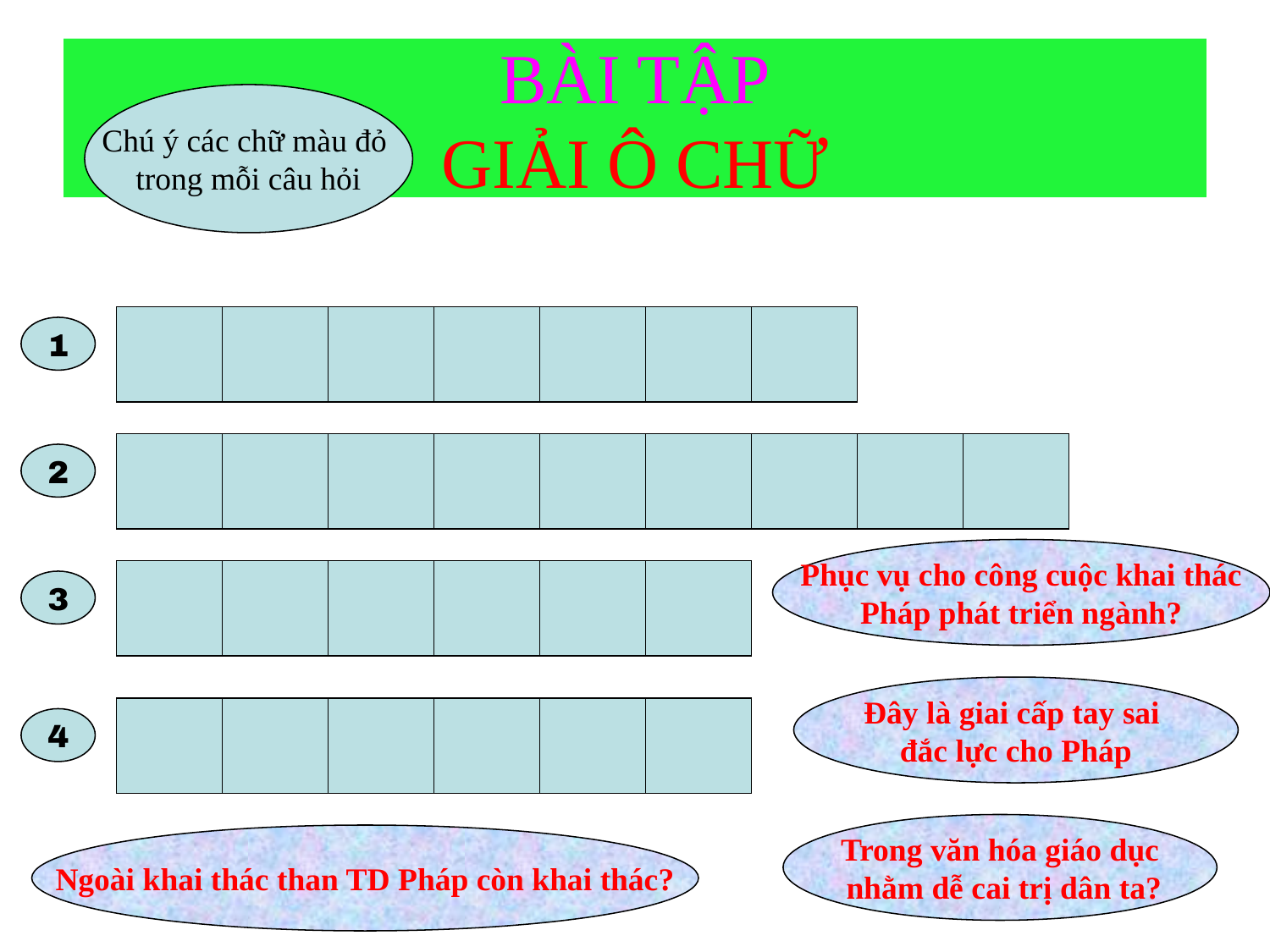

# BÀI TẬP GIẢI Ô CHỮ
Chú ý các chữ màu đỏ
trong mỗi câu hỏi
K

I
M
L
O
A
I
1
G

I
A
O
T
H
Ô
N
G
2
Phục vụ cho công cuộc khai thác
Pháp phát triển ngành?
Đ

I
A
C
H
U
3
Đây là giai cấp tay sai
đắc lực cho Pháp

N

G
U
D
Â
N
4
Trong văn hóa giáo dục
 nhằm dễ cai trị dân ta?
Ngoài khai thác than TD Pháp còn khai thác?